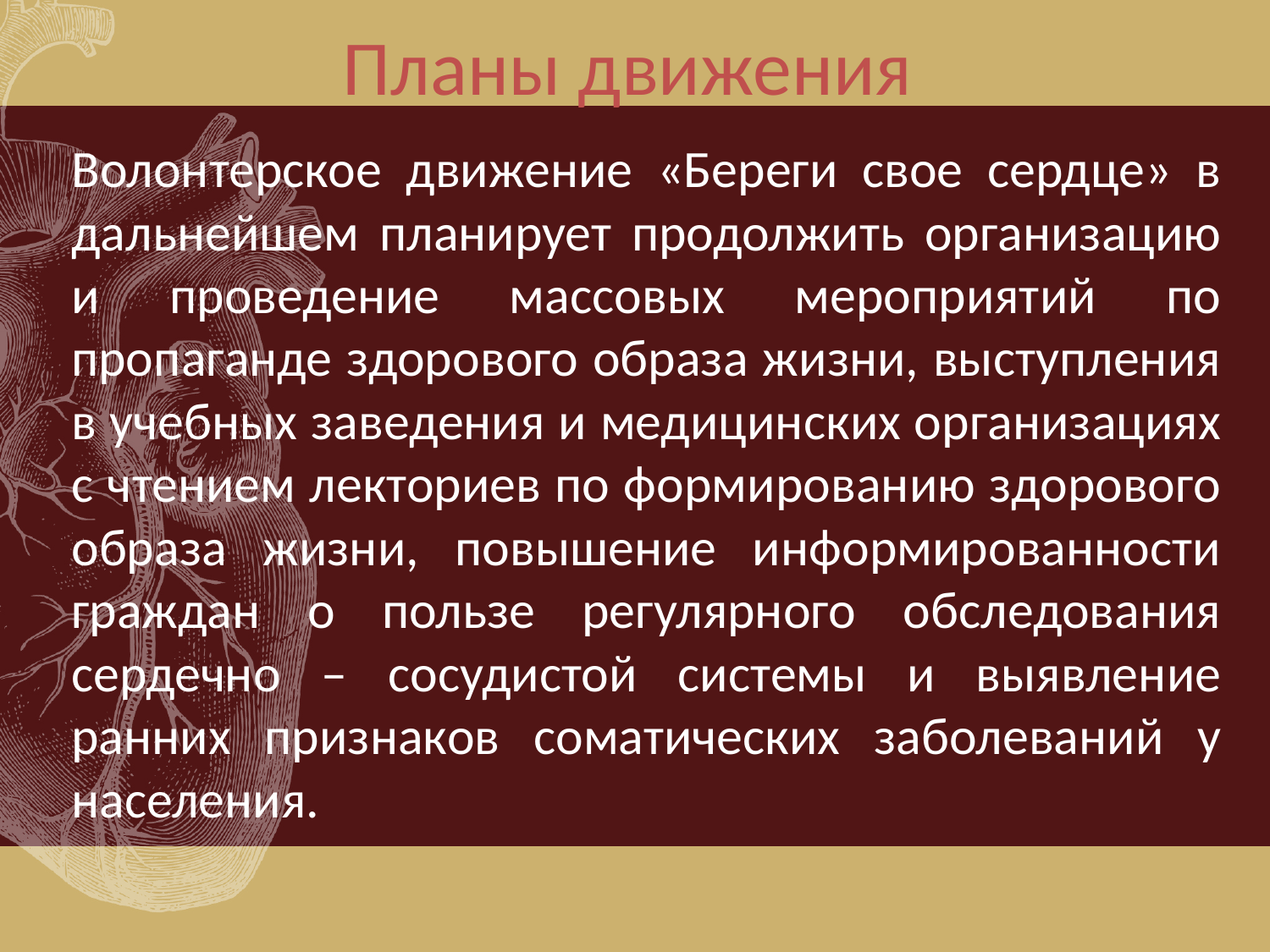

# Планы движения
		Волонтерское движение «Береги свое сердце» в дальнейшем планирует продолжить организацию и проведение массовых мероприятий по пропаганде здорового образа жизни, выступления в учебных заведения и медицинских организациях с чтением лекториев по формированию здорового образа жизни, повышение информированности граждан о пользе регулярного обследования сердечно – сосудистой системы и выявление ранних признаков соматических заболеваний у населения.